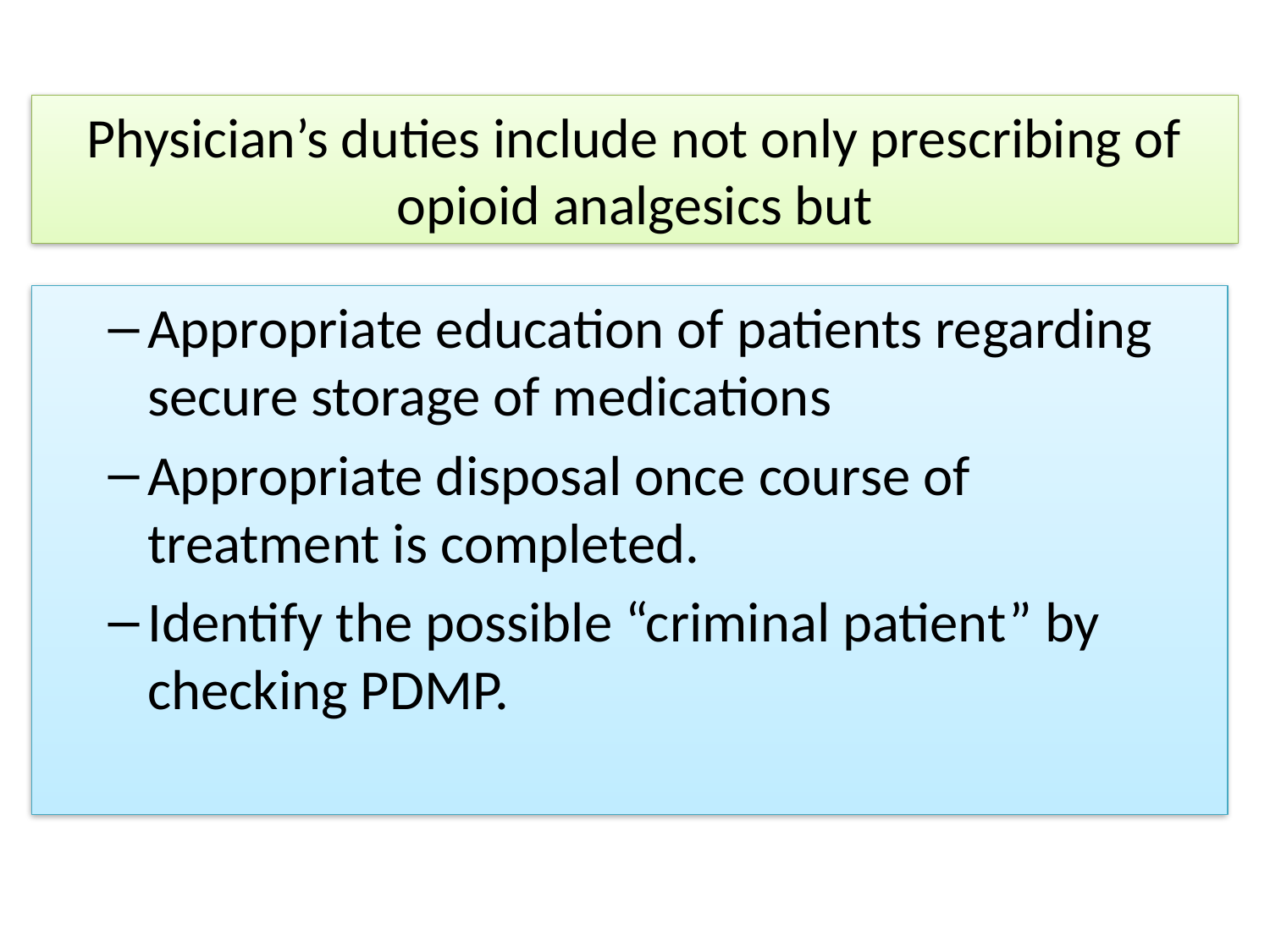

Physician’s duties include not only prescribing of opioid analgesics but
Appropriate education of patients regarding secure storage of medications
Appropriate disposal once course of treatment is completed.
Identify the possible “criminal patient” by checking PDMP.